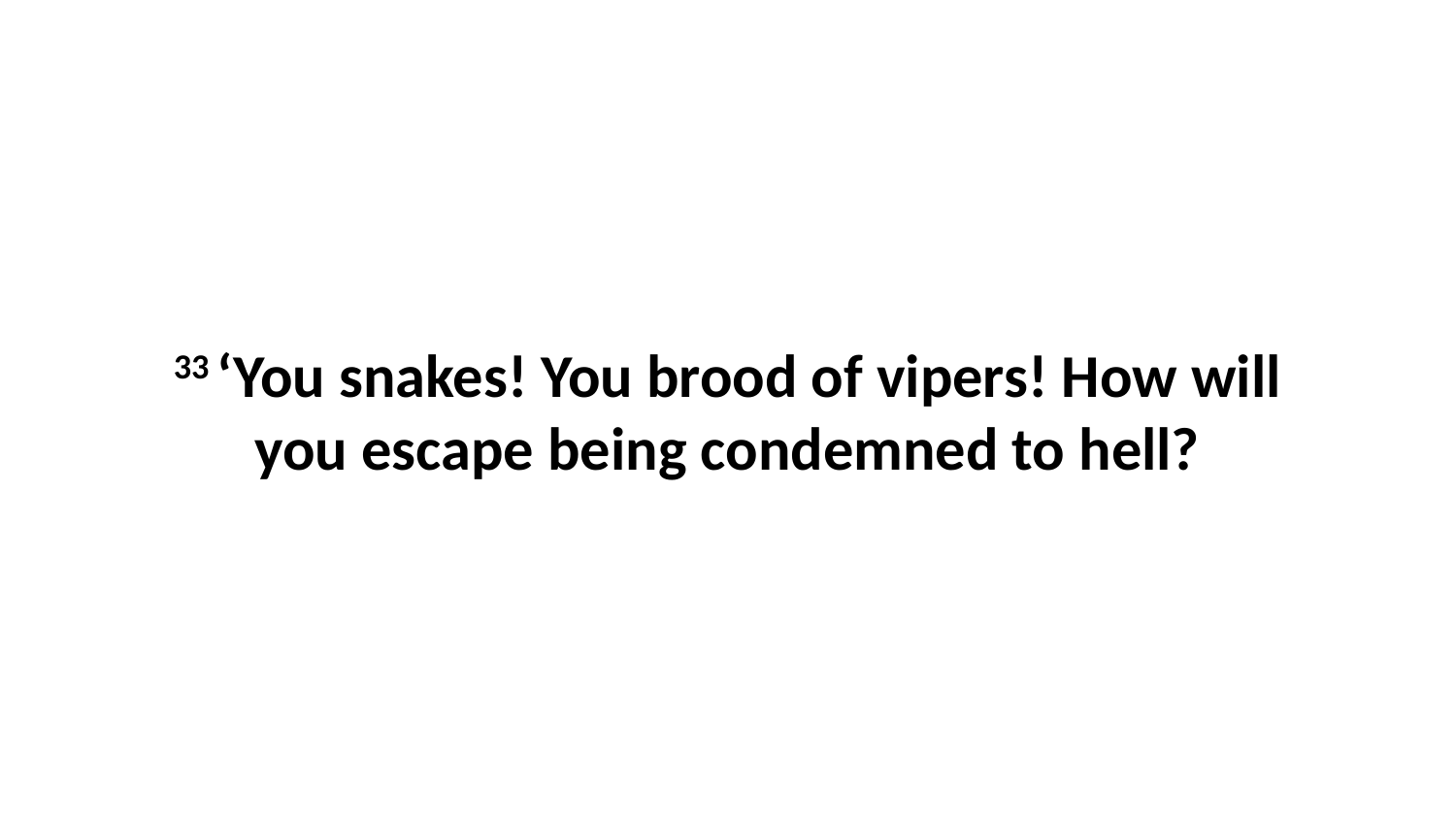

33 ‘You snakes! You brood of vipers! How will you escape being condemned to hell?